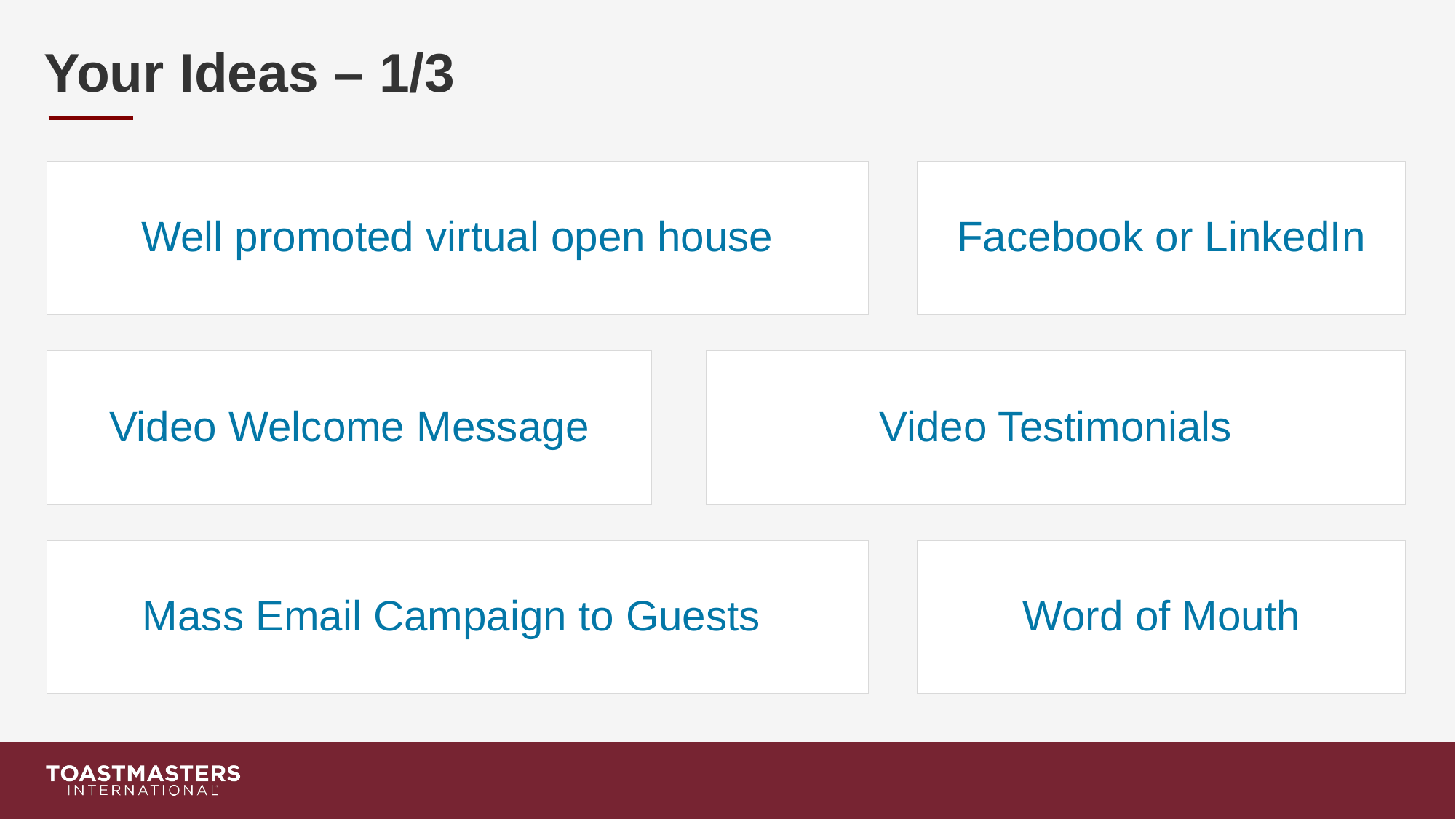

# Your Ideas – 1/3
Well promoted virtual open house
Facebook or LinkedIn
Video Testimonials
Video Welcome Message
Word of Mouth
Mass Email Campaign to Guests